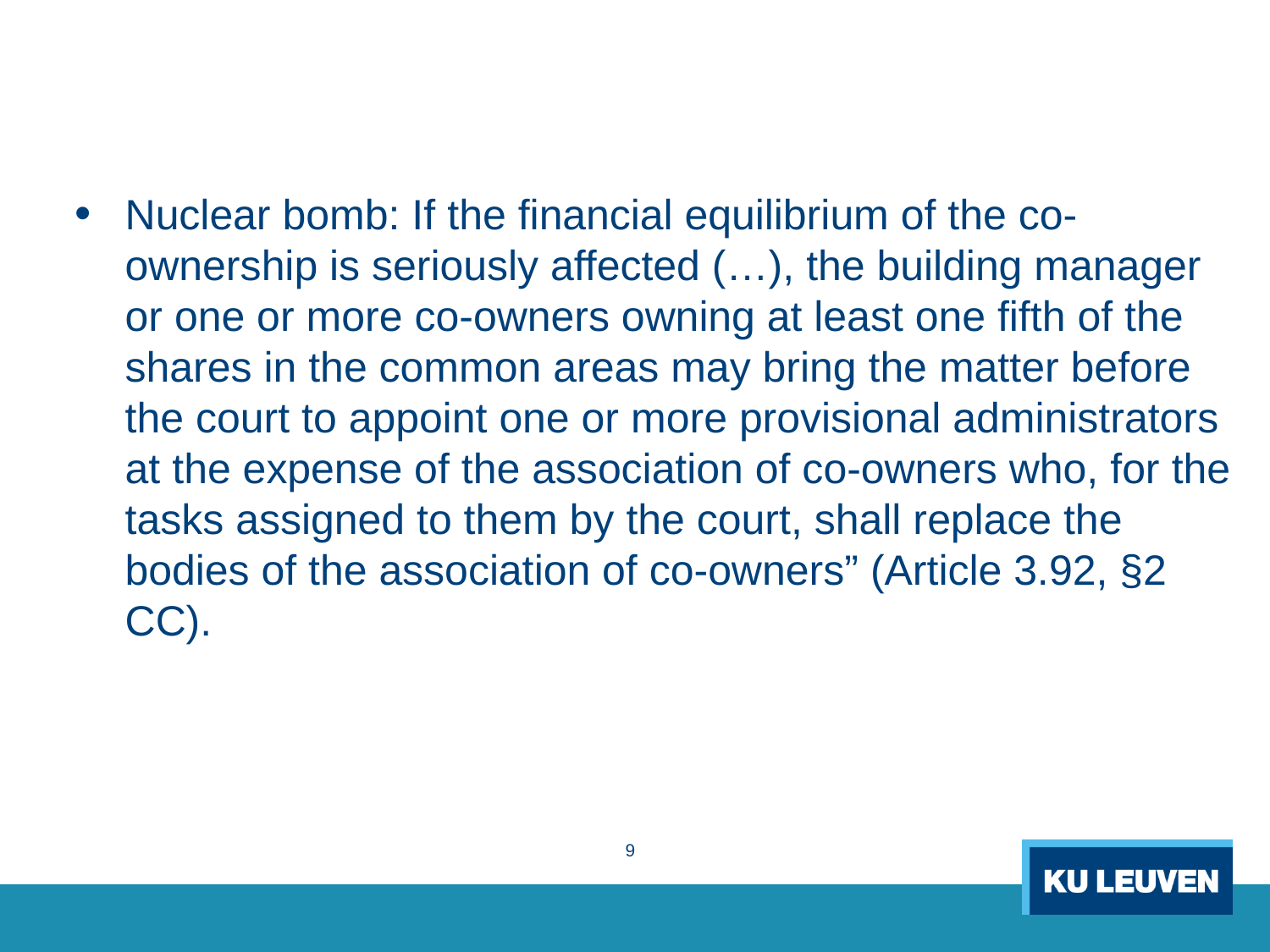

#
Nuclear bomb: If the financial equilibrium of the co-ownership is seriously affected (…), the building manager or one or more co-owners owning at least one fifth of the shares in the common areas may bring the matter before the court to appoint one or more provisional administrators at the expense of the association of co-owners who, for the tasks assigned to them by the court, shall replace the bodies of the association of co-owners” (Article 3.92, §2 CC).

9